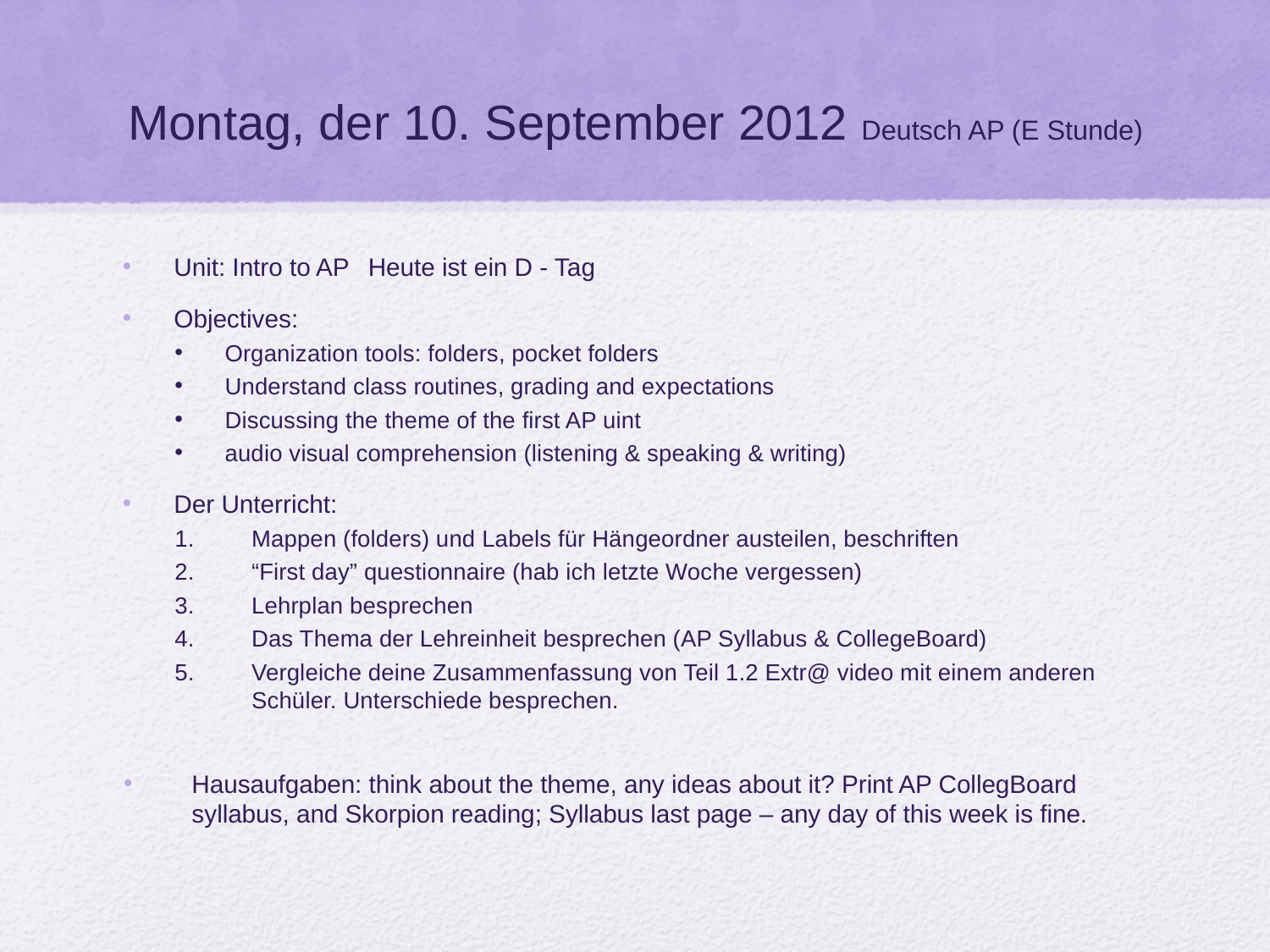

# Montag, der 10. September 2012 Deutsch AP (E Stunde)
Unit: Intro to AP			Heute ist ein D - Tag
Objectives:
Organization tools: folders, pocket folders
Understand class routines, grading and expectations
Discussing the theme of the first AP uint
audio visual comprehension (listening & speaking & writing)
Der Unterricht:
Mappen (folders) und Labels für Hängeordner austeilen, beschriften
“First day” questionnaire (hab ich letzte Woche vergessen)
Lehrplan besprechen
Das Thema der Lehreinheit besprechen (AP Syllabus & CollegeBoard)
Vergleiche deine Zusammenfassung von Teil 1.2 Extr@ video mit einem anderen Schüler. Unterschiede besprechen.

Hausaufgaben: think about the theme, any ideas about it? Print AP CollegBoard syllabus, and Skorpion reading; Syllabus last page – any day of this week is fine.